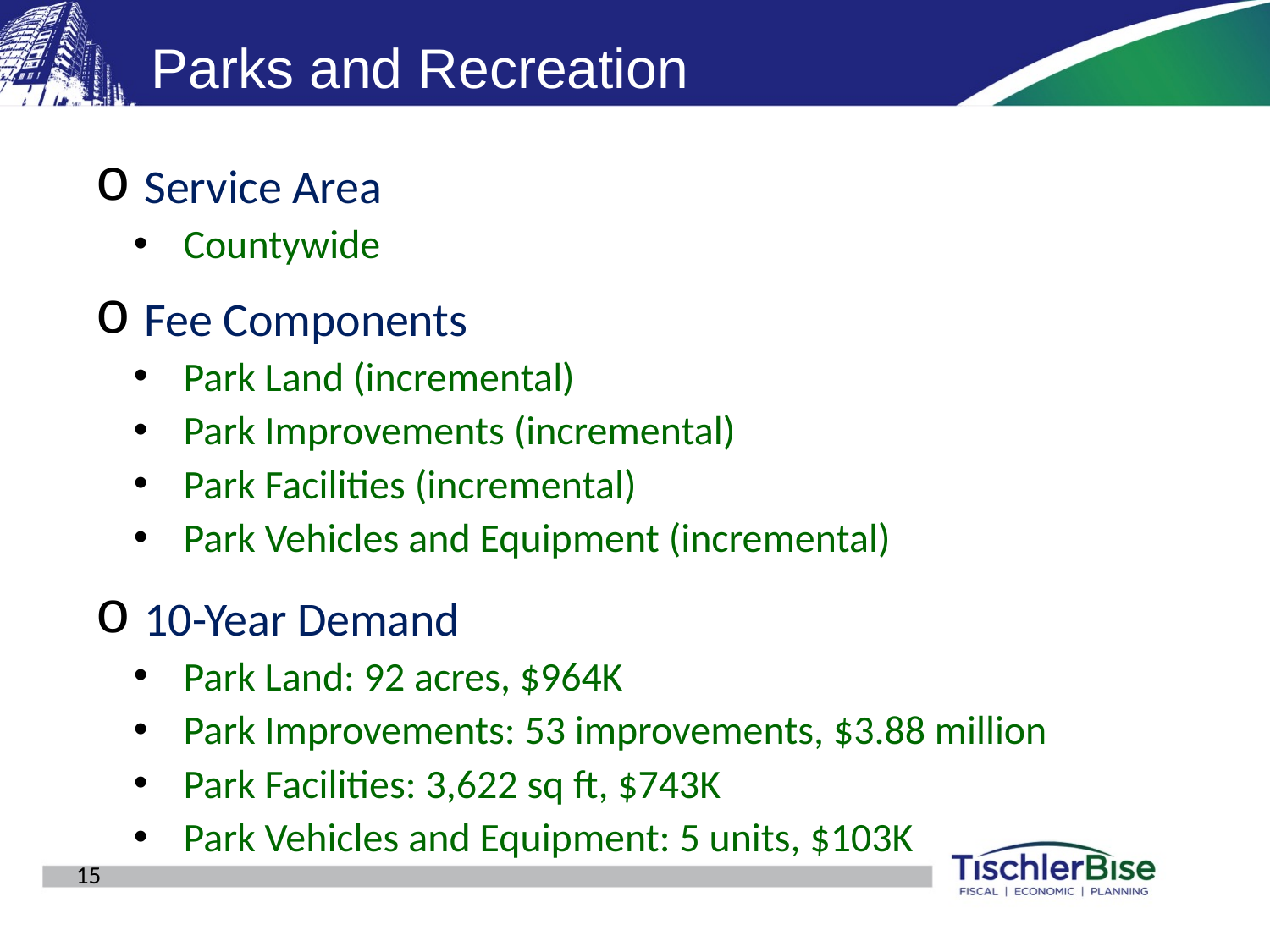

# Parks and Recreation
Service Area
Countywide
Fee Components
Park Land (incremental)
Park Improvements (incremental)
Park Facilities (incremental)
Park Vehicles and Equipment (incremental)
10-Year Demand
Park Land: 92 acres, $964K
Park Improvements: 53 improvements, $3.88 million
Park Facilities: 3,622 sq ft, $743K
Park Vehicles and Equipment: 5 units, $103K